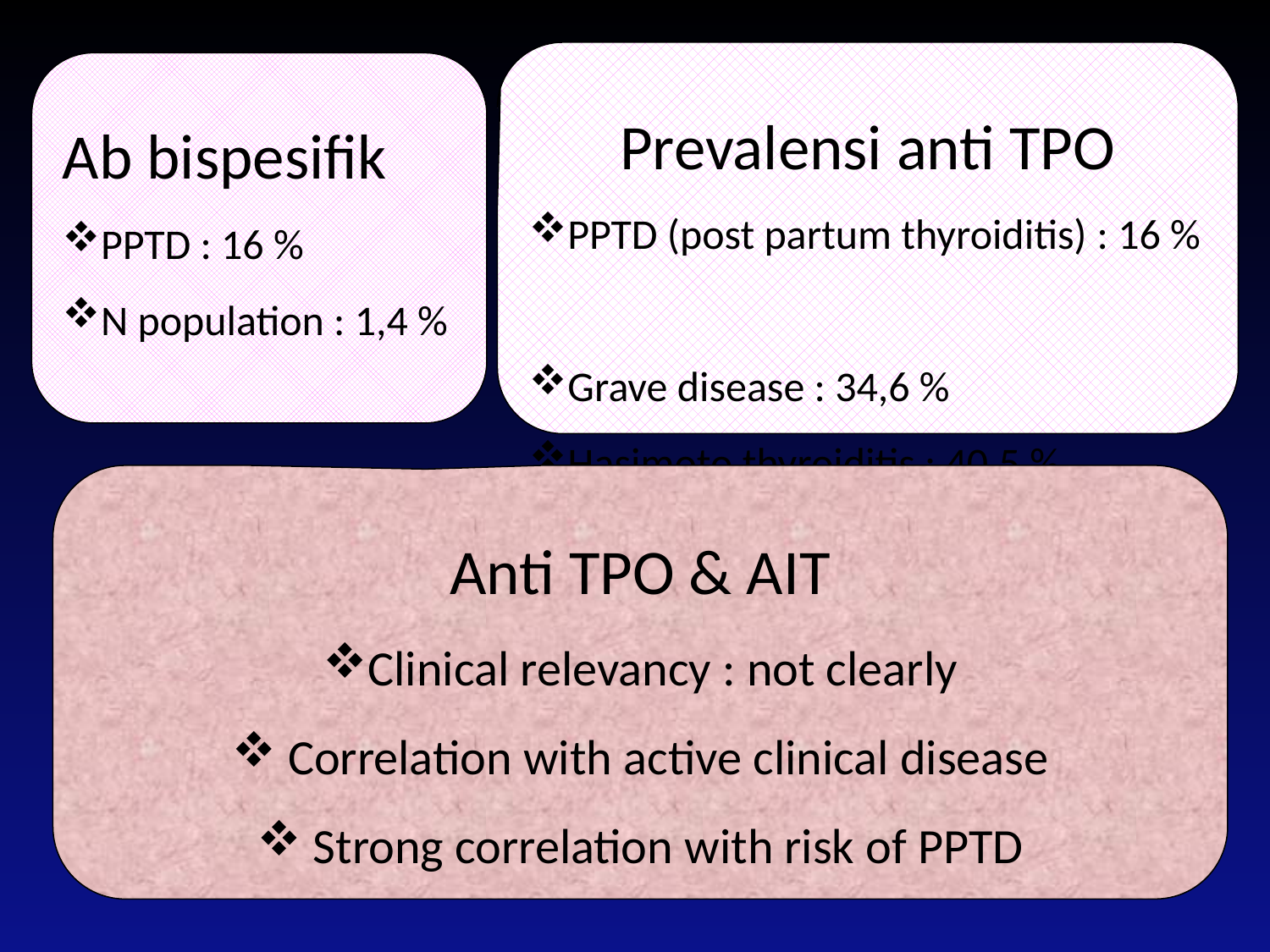

Prevalensi anti TPO
PPTD (post partum thyroiditis) : 16 %
Grave disease : 34,6 %
Hasimoto thyroiditis : 40.5 %
Ab bispesifik
PPTD : 16 %
N population : 1,4 %
Anti TPO & AIT
Clinical relevancy : not clearly
 Correlation with active clinical disease
 Strong correlation with risk of PPTD